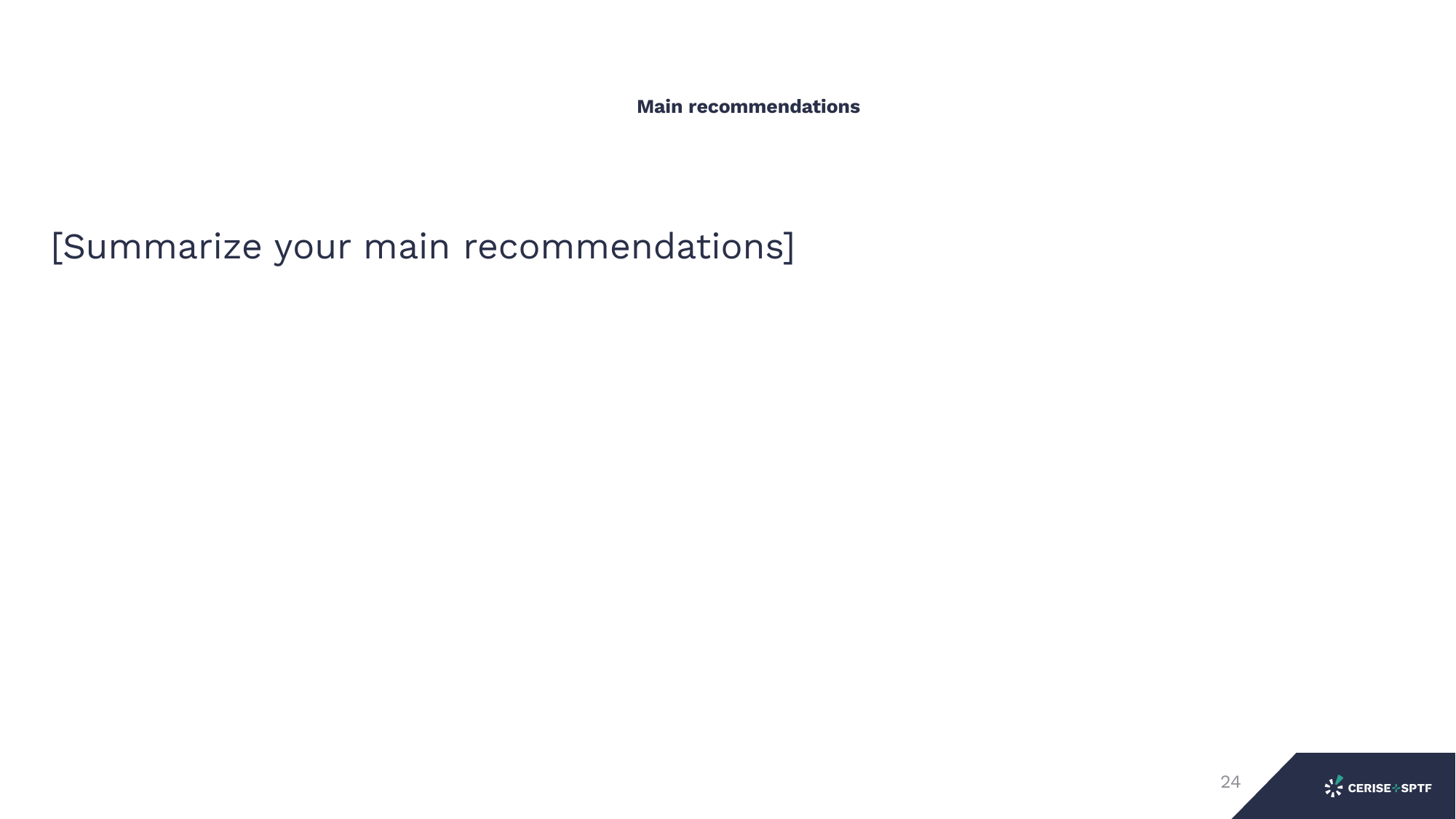

# Main recommendations
[Summarize your main recommendations]
24